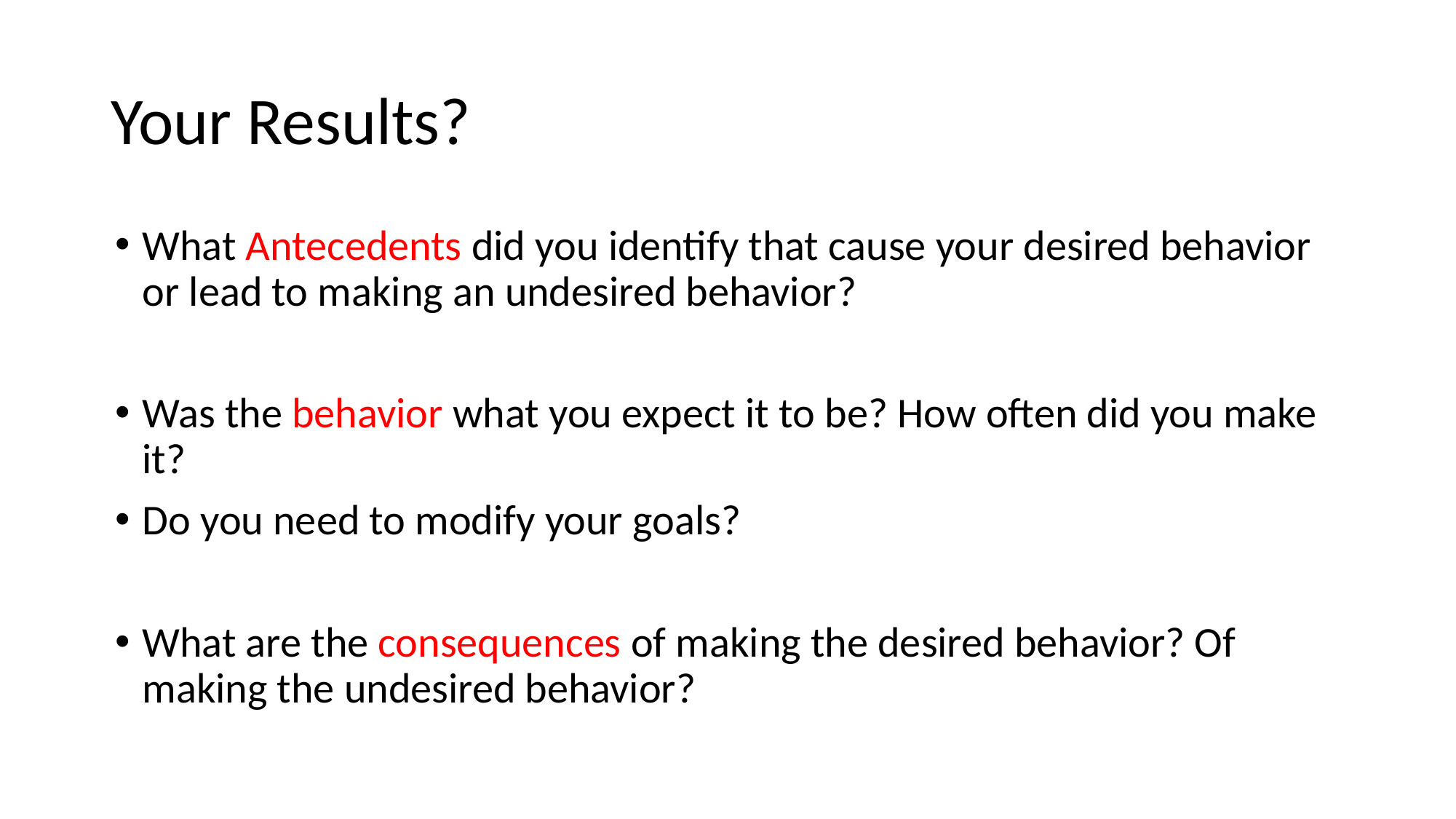

# Your Results?
What Antecedents did you identify that cause your desired behavior or lead to making an undesired behavior?

Was the behavior what you expect it to be? How often did you make it?
Do you need to modify your goals?

What are the consequences of making the desired behavior? Of making the undesired behavior?